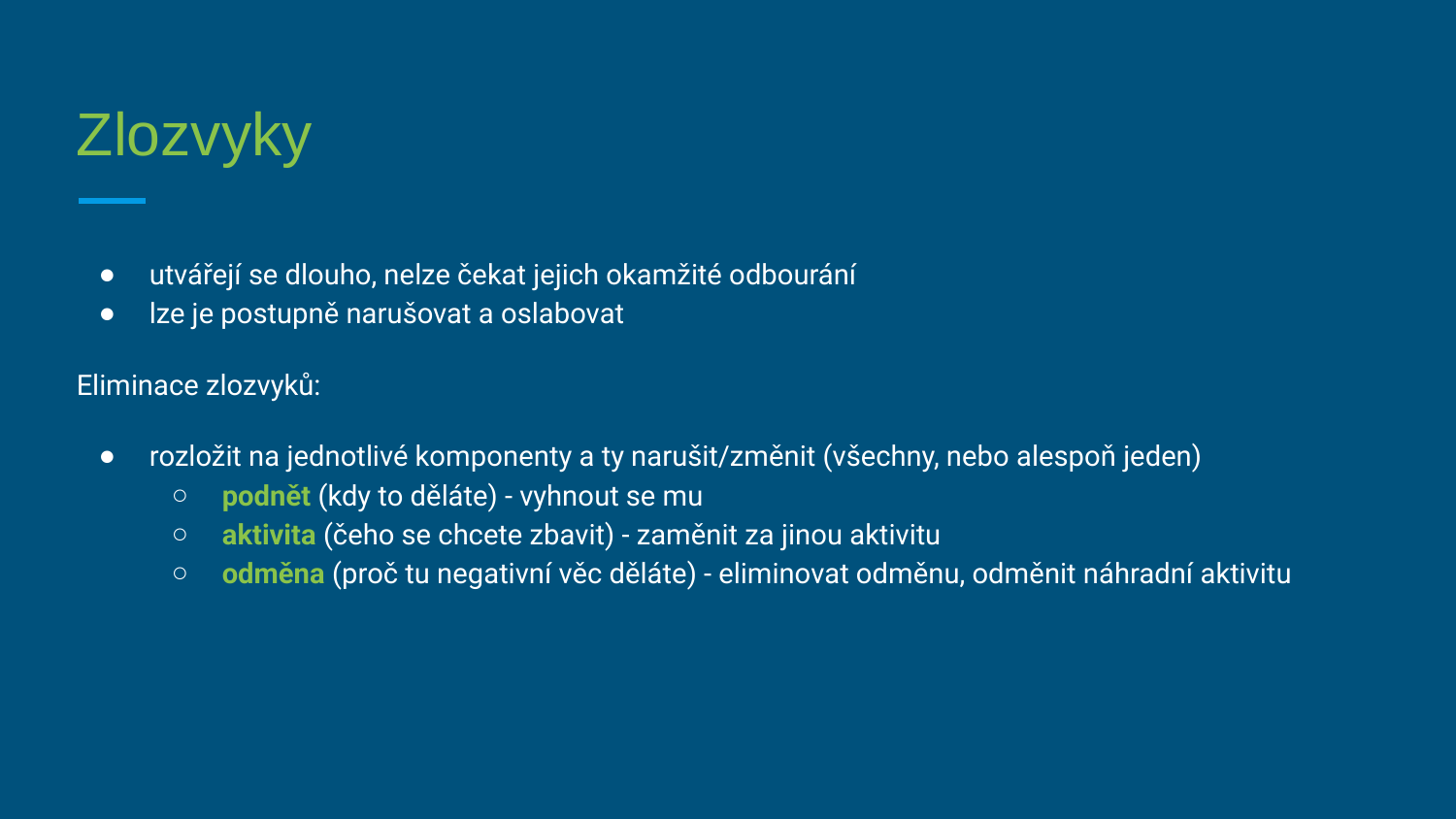

# Zlozvyky
utvářejí se dlouho, nelze čekat jejich okamžité odbourání
lze je postupně narušovat a oslabovat
Eliminace zlozvyků:
rozložit na jednotlivé komponenty a ty narušit/změnit (všechny, nebo alespoň jeden)
podnět (kdy to děláte) - vyhnout se mu
aktivita (čeho se chcete zbavit) - zaměnit za jinou aktivitu
odměna (proč tu negativní věc děláte) - eliminovat odměnu, odměnit náhradní aktivitu